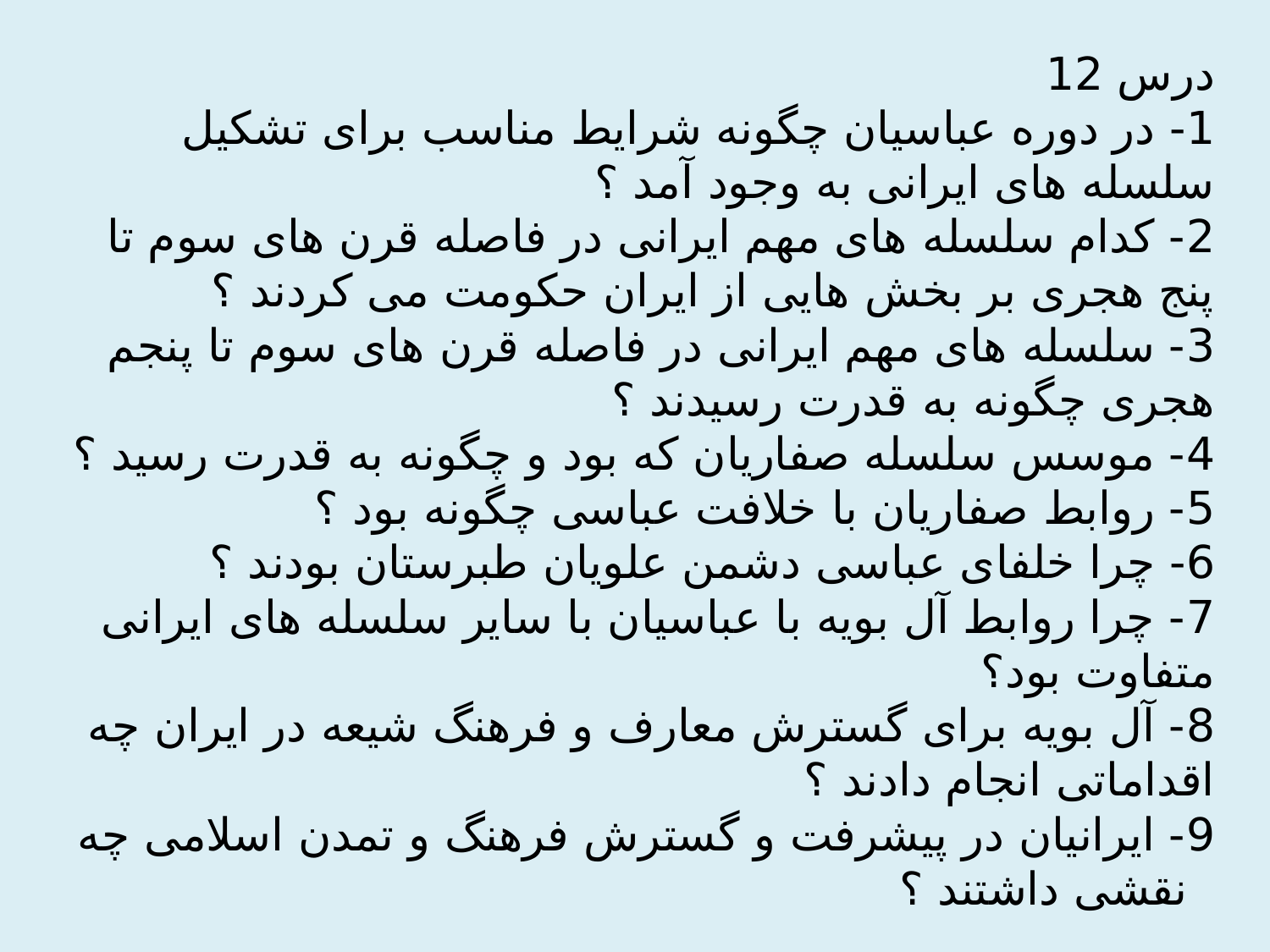

# درس 12 1- در دوره عباسیان چگونه شرایط مناسب برای تشکیل سلسله های ایرانی به وجود آمد ؟ 2- کدام سلسله های مهم ایرانی در فاصله قرن های سوم تا پنج هجری بر بخش هایی از ایران حکومت می کردند ؟ 3- سلسله های مهم ایرانی در فاصله قرن های سوم تا پنجم هجری چگونه به قدرت رسیدند ؟ 4- موسس سلسله صفاریان که بود و چگونه به قدرت رسید ؟ 5- روابط صفاریان با خلافت عباسی چگونه بود ؟ 6- چرا خلفای عباسی دشمن علویان طبرستان بودند ؟ 7- چرا روابط آل بویه با عباسیان با سایر سلسله های ایرانی متفاوت بود؟ 8- آل بویه برای گسترش معارف و فرهنگ شیعه در ایران چه اقداماتی انجام دادند ؟ 9- ایرانیان در پیشرفت و گسترش فرهنگ و تمدن اسلامی چه نقشی داشتند ؟